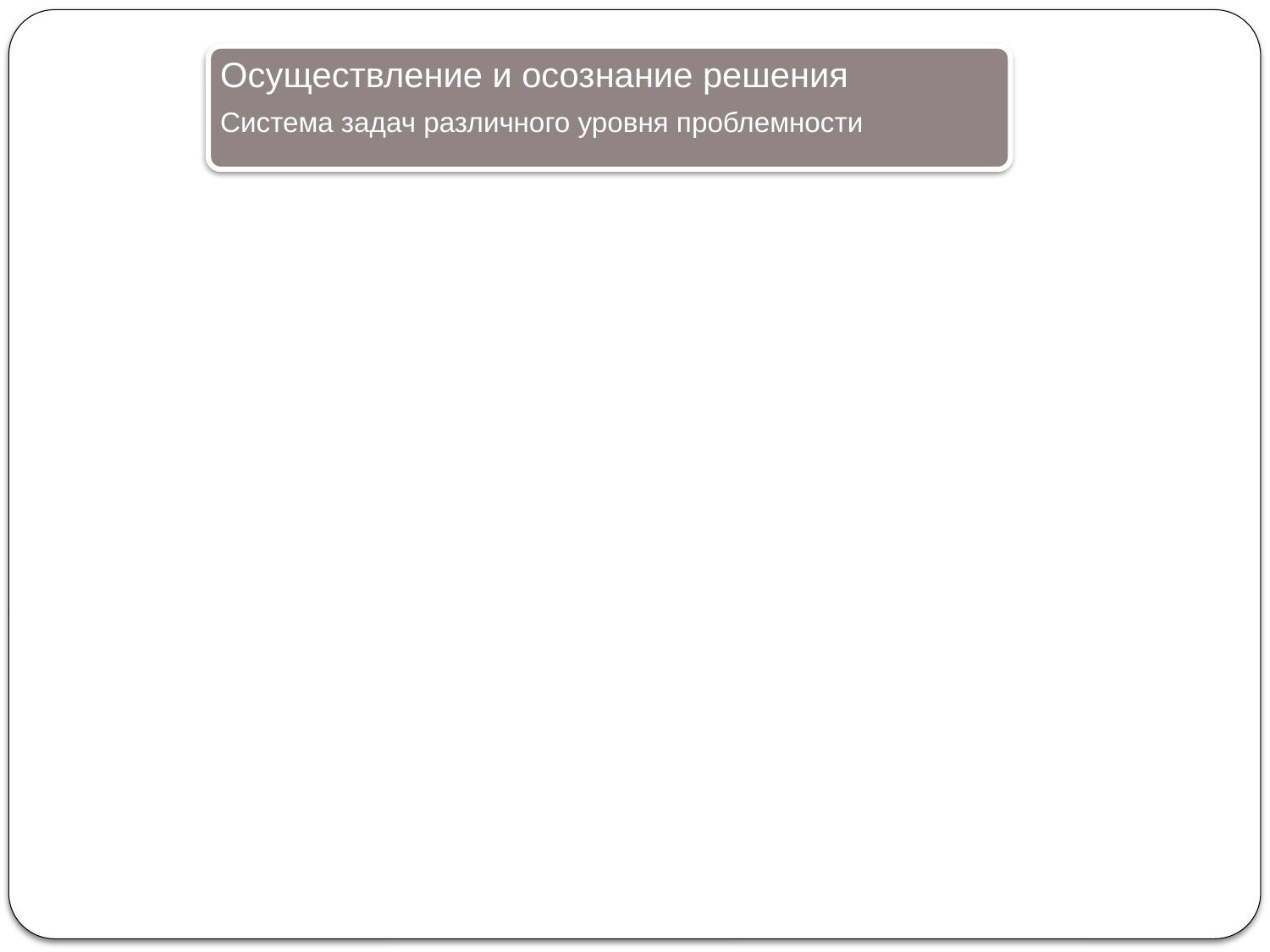

Осуществление и осознание решения
Система задач различного уровня проблемности